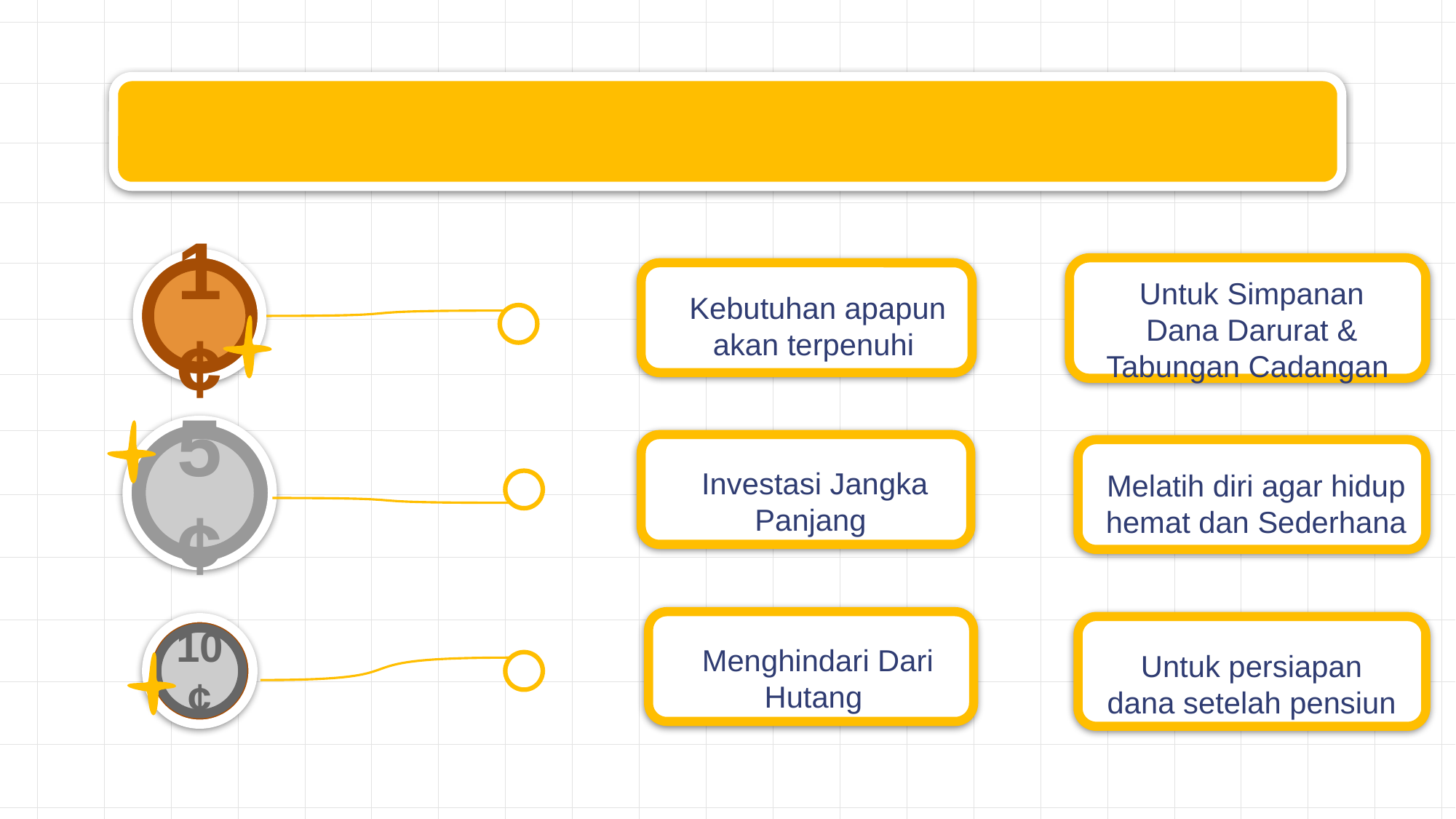

1¢

Kebutuhan apapun akan terpenuhi

Untuk Simpanan Dana Darurat & Tabungan Cadangan

5¢

Investasi Jangka Panjang

Melatih diri agar hidup hemat dan Sederhana

10¢

Menghindari Dari Hutang

Untuk persiapan dana setelah pensiun